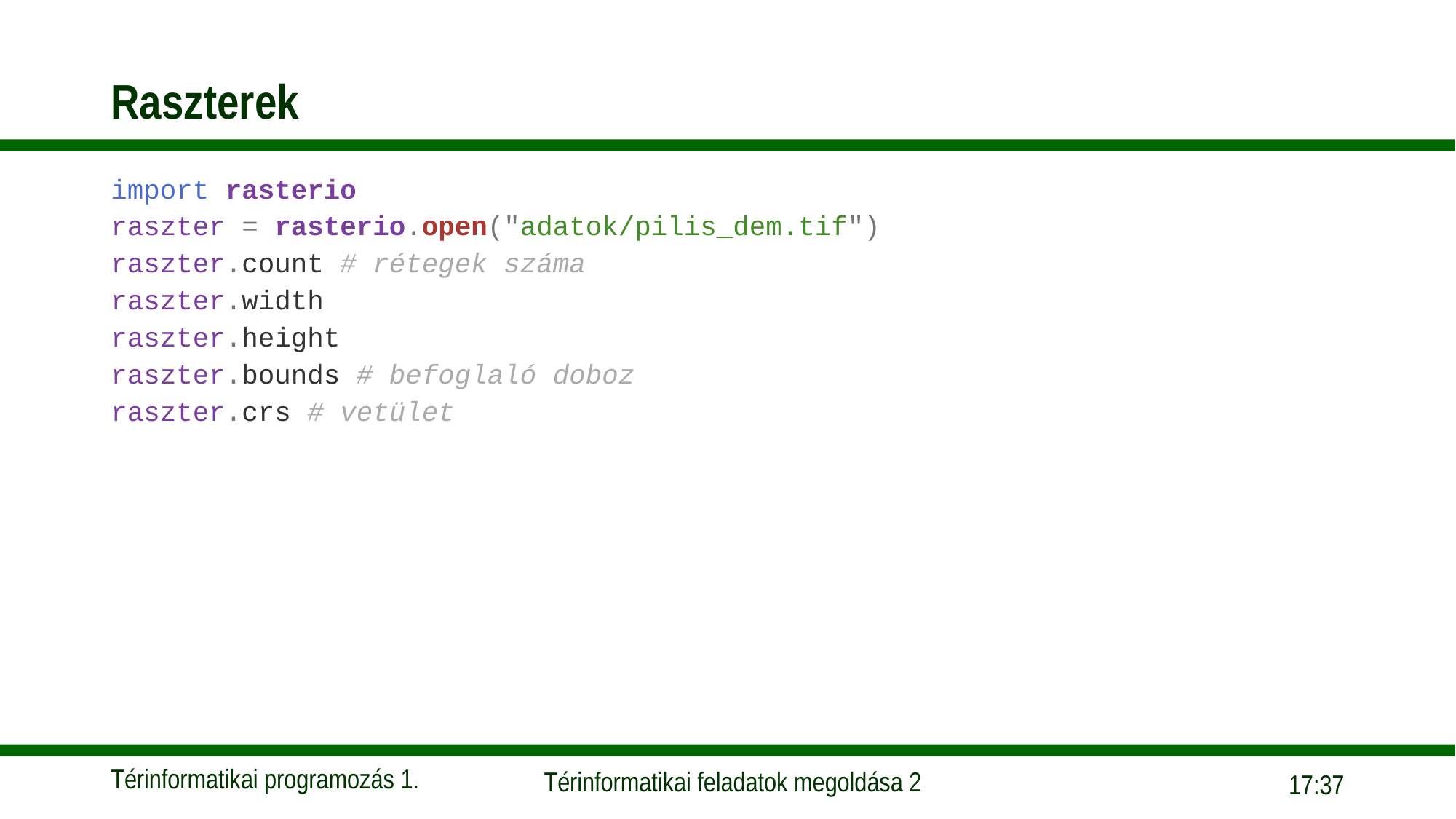

# Raszterek
import rasterio
raszter = rasterio.open("adatok/pilis_dem.tif")
raszter.count # rétegek száma
raszter.width
raszter.height
raszter.bounds # befoglaló doboz
raszter.crs # vetület

17:37